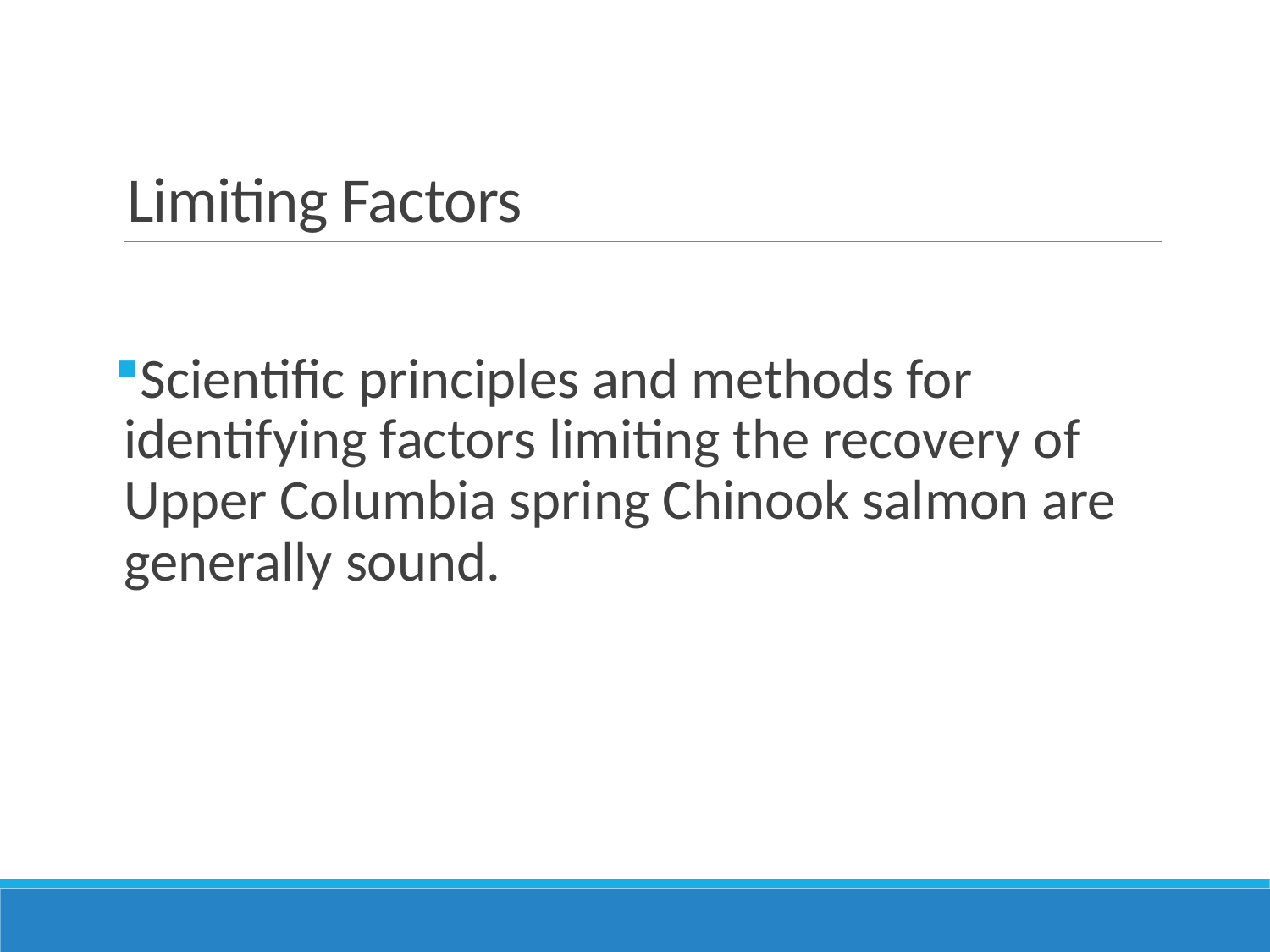

# Limiting Factors

Scientific principles and methods for identifying factors limiting the recovery of Upper Columbia spring Chinook salmon are generally sound.